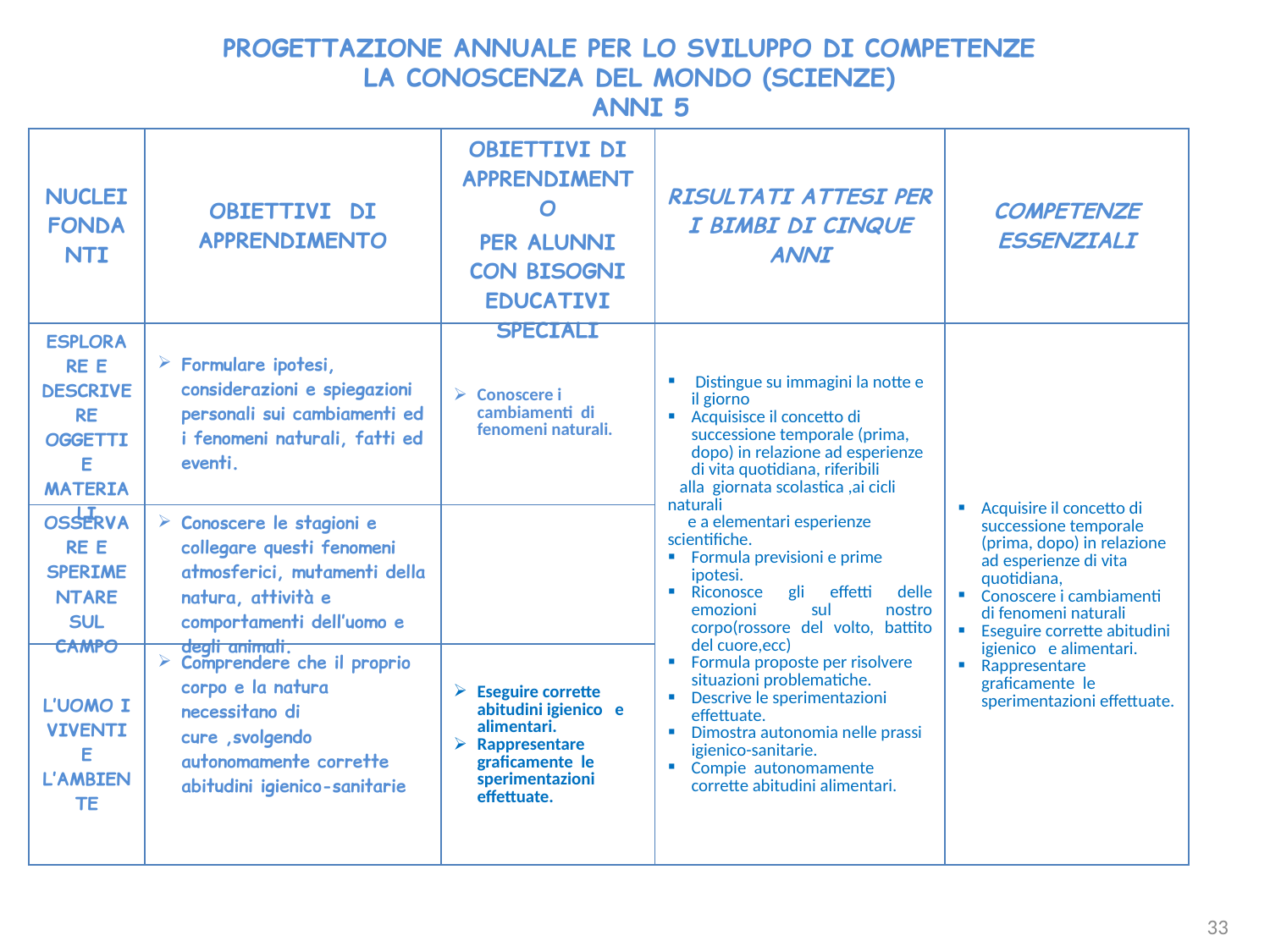

PROGETTAZIONE ANNUALE PER LO SVILUPPO DI COMPETENZE
LA CONOSCENZA DEL MONDO (SCIENZE)
   ANNI 5
| NUCLEI FONDANTI | OBIETTIVI DI APPRENDIMENTO | OBIETTIVI DI APPRENDIMENTO PER ALUNNI CON BISOGNI EDUCATIVI SPECIALI | RISULTATI ATTESI PER I BIMBI DI CINQUE ANNI | COMPETENZE ESSENZIALI |
| --- | --- | --- | --- | --- |
| ESPLORARE E DESCRIVERE OGGETTI E MATERIALI | Formulare ipotesi, considerazioni e spiegazioni personali sui cambiamenti ed i fenomeni naturali, fatti ed eventi. | Conoscere i cambiamenti di fenomeni naturali. | Distingue su immagini la notte e il giorno Acquisisce il concetto di successione temporale (prima, dopo) in relazione ad esperienze di vita quotidiana, riferibili alla giornata scolastica ,ai cicli naturali e a elementari esperienze scientifiche. Formula previsioni e prime ipotesi. Riconosce gli effetti delle emozioni sul nostro corpo(rossore del volto, battito del cuore,ecc) Formula proposte per risolvere situazioni problematiche. Descrive le sperimentazioni effettuate. Dimostra autonomia nelle prassi igienico-sanitarie. Compie autonomamente corrette abitudini alimentari. | Acquisire il concetto di successione temporale (prima, dopo) in relazione ad esperienze di vita quotidiana, Conoscere i cambiamenti di fenomeni naturali Eseguire corrette abitudini igienico e alimentari. Rappresentare graficamente le sperimentazioni effettuate. |
| OSSERVARE E SPERIMENTARE SUL CAMPO | Conoscere le stagioni e collegare questi fenomeni atmosferici, mutamenti della natura, attività e comportamenti dell’uomo e degli animali. |  |  |  |
| L’UOMO I VIVENTI E L’AMBIENTE | Comprendere che il proprio corpo e la natura necessitano di cure ,svolgendo autonomamente corrette abitudini igienico-sanitarie | Eseguire corrette abitudini igienico e alimentari. Rappresentare graficamente le sperimentazioni effettuate. |  |  |
33